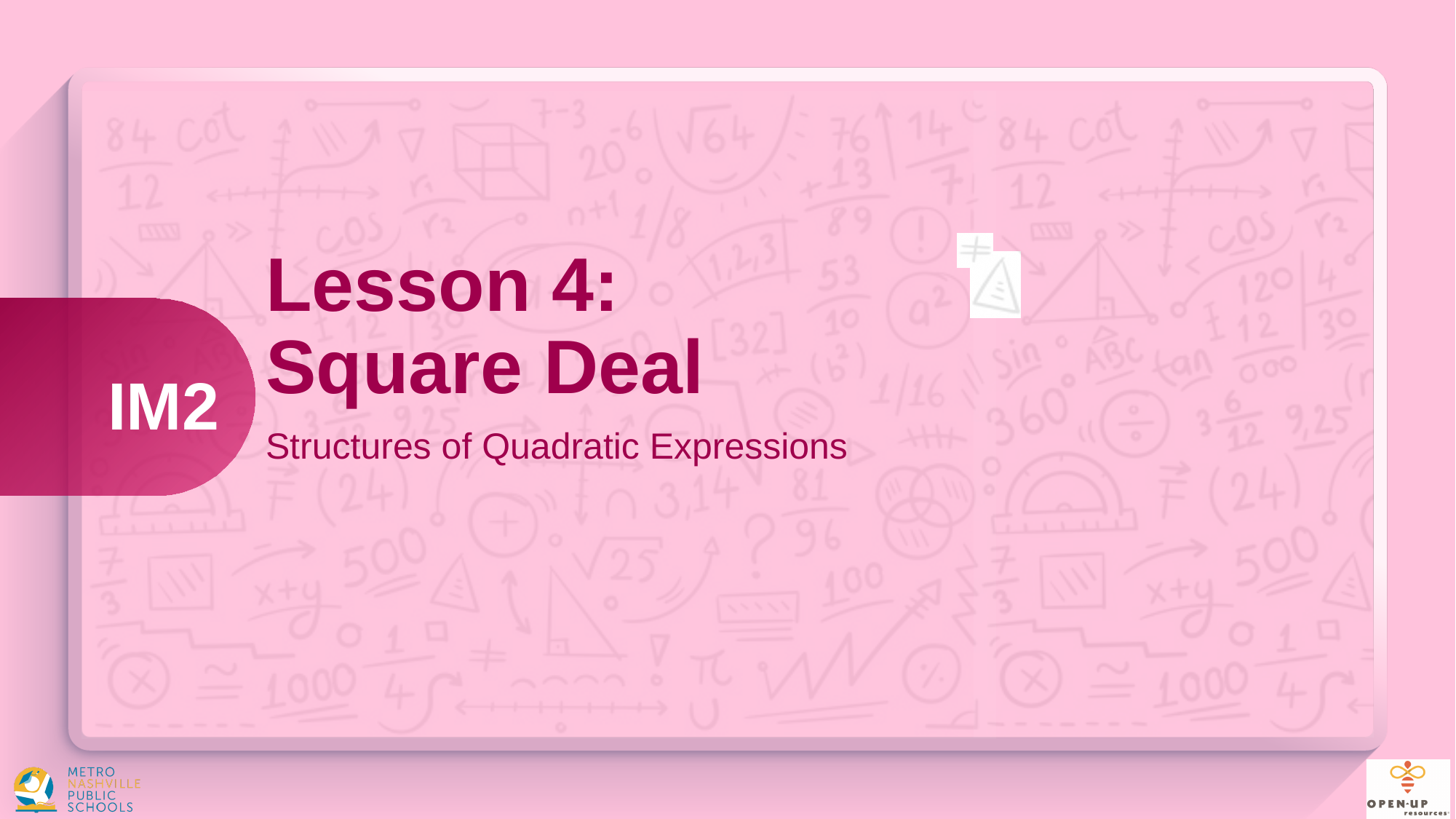

# Lesson 4: Square Deal
Structures of Quadratic Expressions